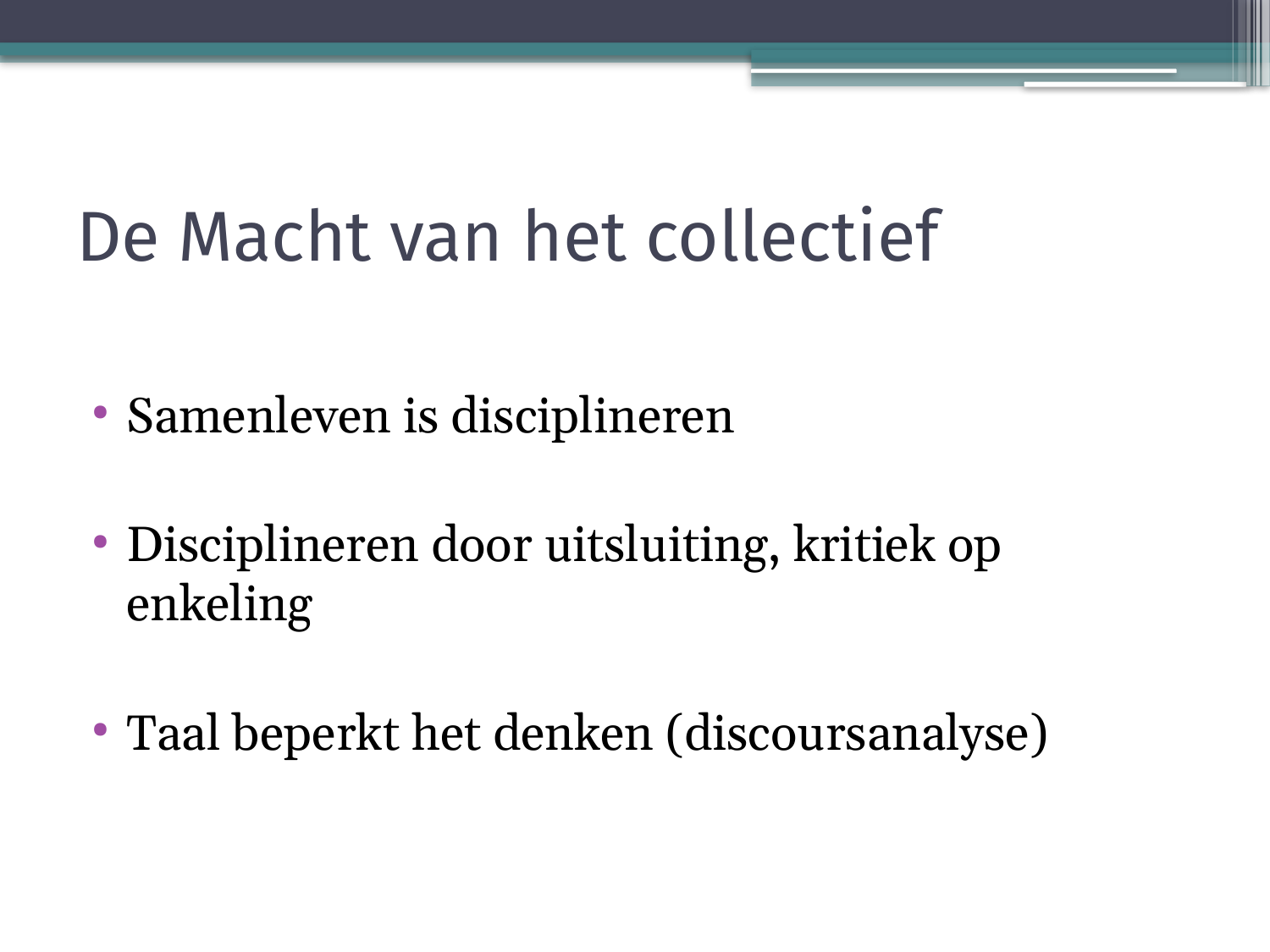

# De Macht van het collectief

Samenleven is disciplineren

Disciplineren door uitsluiting, kritiek op enkeling

Taal beperkt het denken (discoursanalyse)